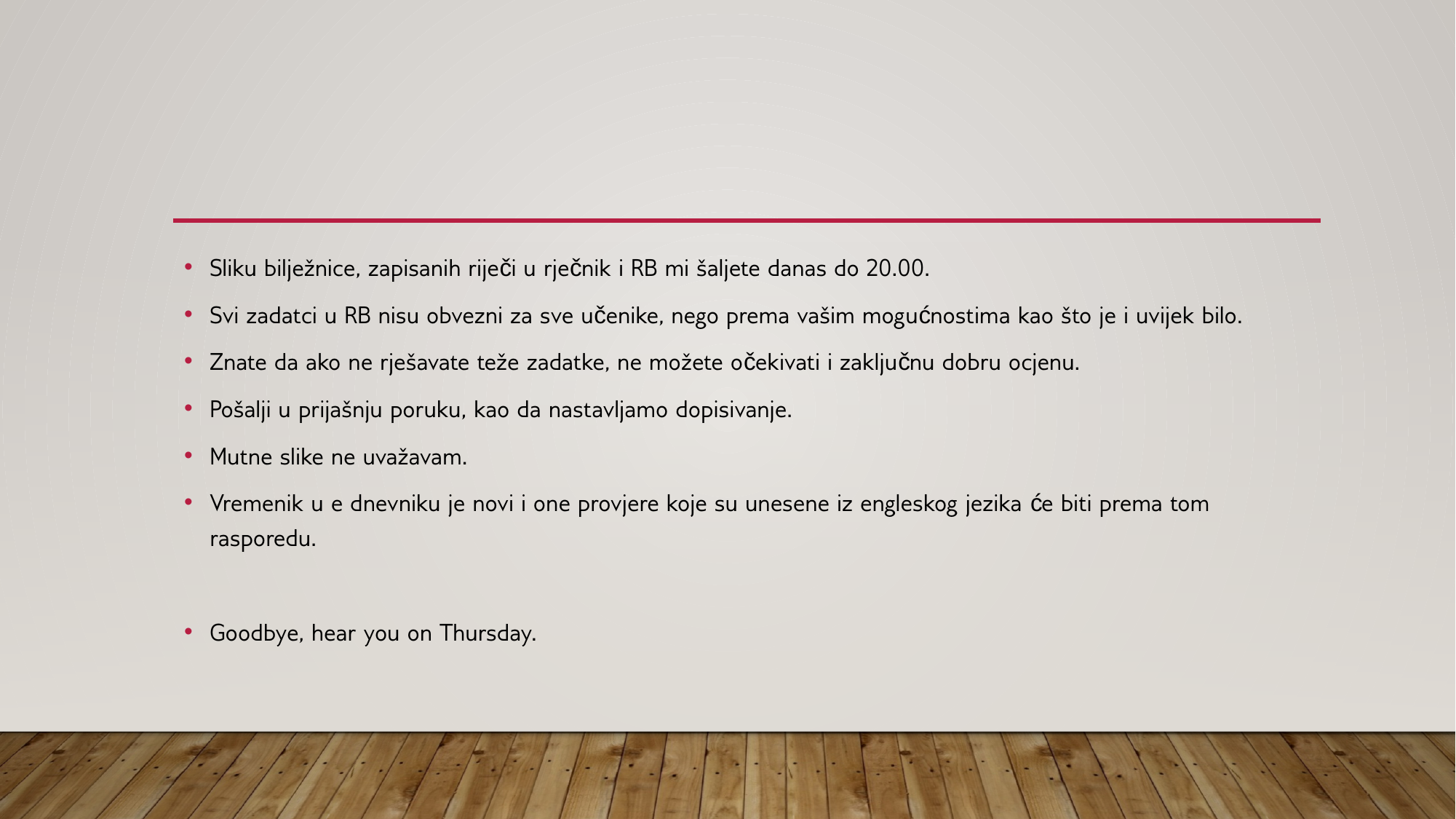

#
Sliku bilježnice, zapisanih riječi u rječnik i RB mi šaljete danas do 20.00.
Svi zadatci u RB nisu obvezni za sve učenike, nego prema vašim mogućnostima kao što je i uvijek bilo.
Znate da ako ne rješavate teže zadatke, ne možete očekivati i zaključnu dobru ocjenu.
Pošalji u prijašnju poruku, kao da nastavljamo dopisivanje.
Mutne slike ne uvažavam.
Vremenik u e dnevniku je novi i one provjere koje su unesene iz engleskog jezika će biti prema tom rasporedu.

Goodbye, hear you on Thursday.